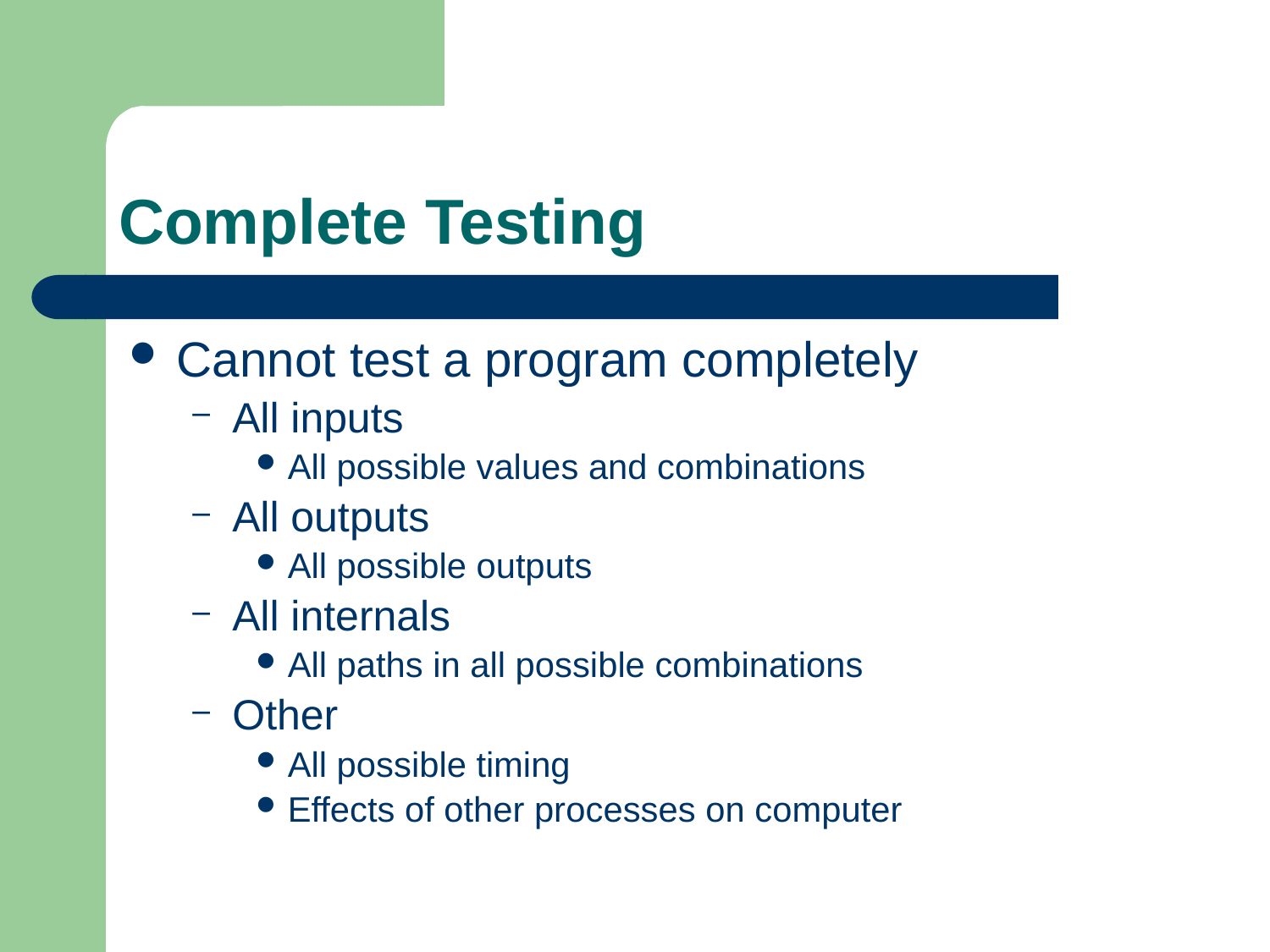

# Complete Testing
Cannot test a program completely
All inputs
All possible values and combinations
All outputs
All possible outputs
All internals
All paths in all possible combinations
Other
All possible timing
Effects of other processes on computer